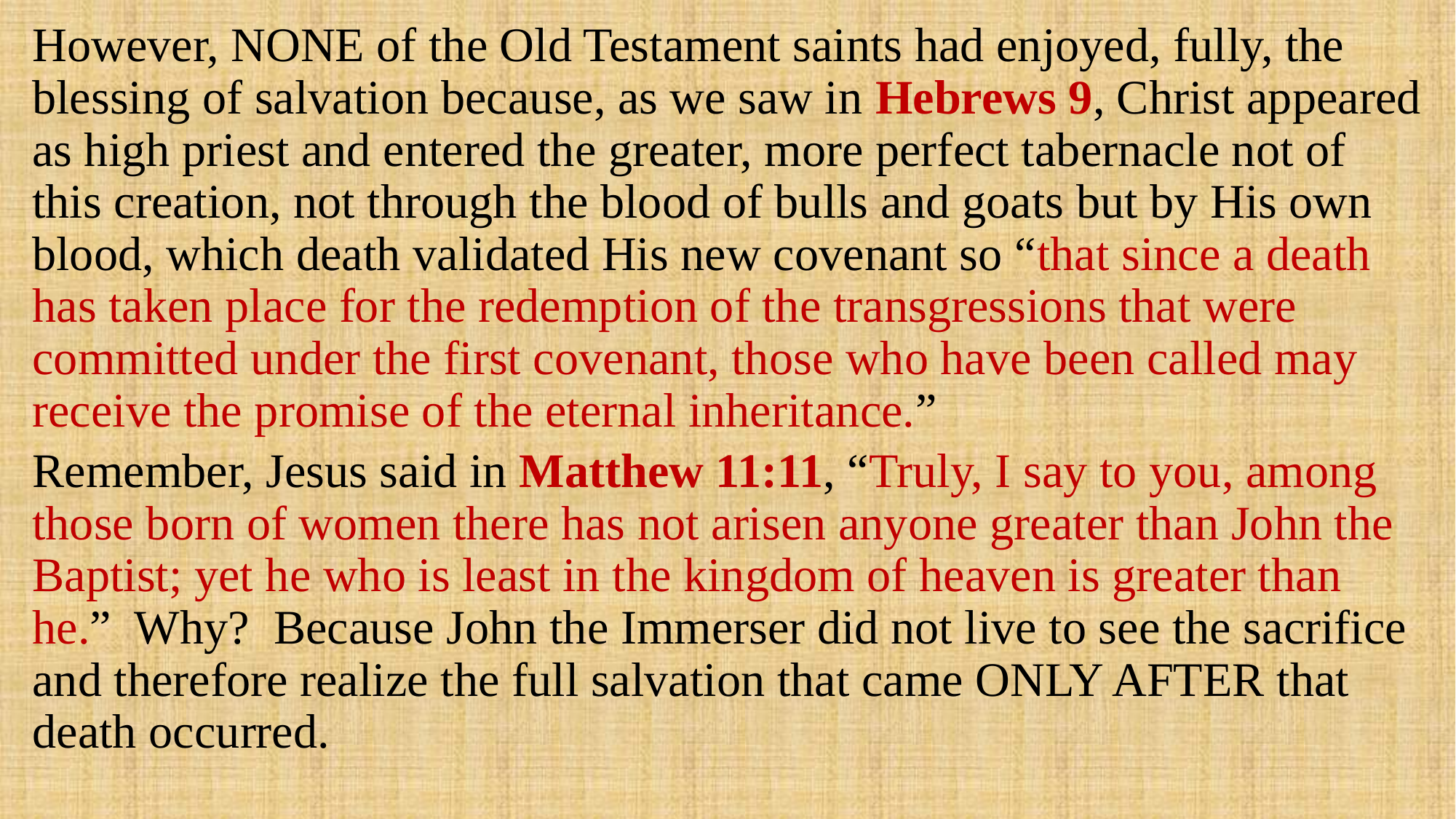

However, NONE of the Old Testament saints had enjoyed, fully, the blessing of salvation because, as we saw in Hebrews 9, Christ appeared as high priest and entered the greater, more perfect tabernacle not of this creation, not through the blood of bulls and goats but by His own blood, which death validated His new covenant so “that since a death has taken place for the redemption of the transgressions that were committed under the first covenant, those who have been called may receive the promise of the eternal inheritance.”
Remember, Jesus said in Matthew 11:11, “Truly, I say to you, among those born of women there has not arisen anyone greater than John the Baptist; yet he who is least in the kingdom of heaven is greater than he.”  Why?  Because John the Immerser did not live to see the sacrifice and therefore realize the full salvation that came ONLY AFTER that death occurred.